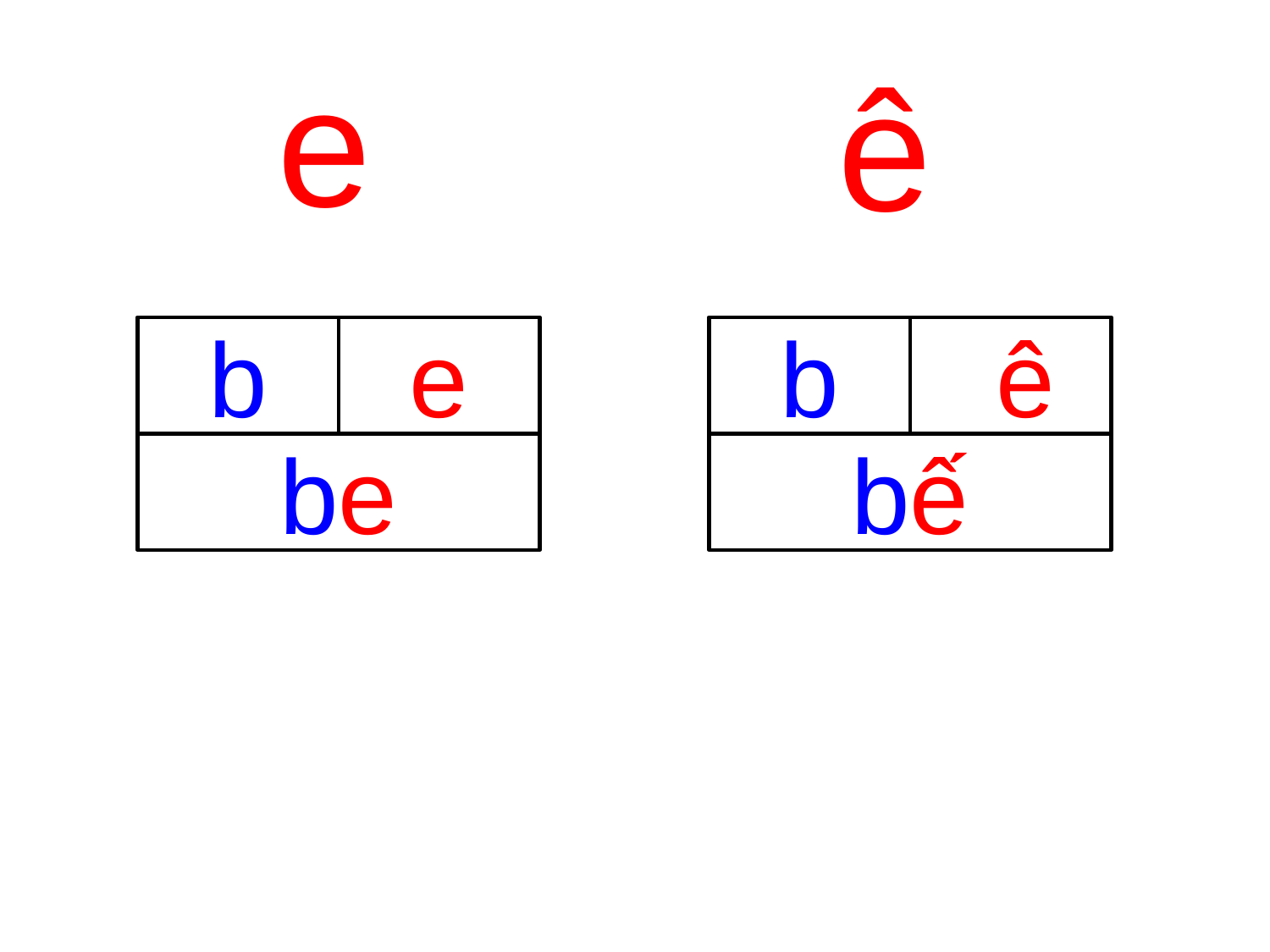

e
ê
b
e
b
 ê
be
bế